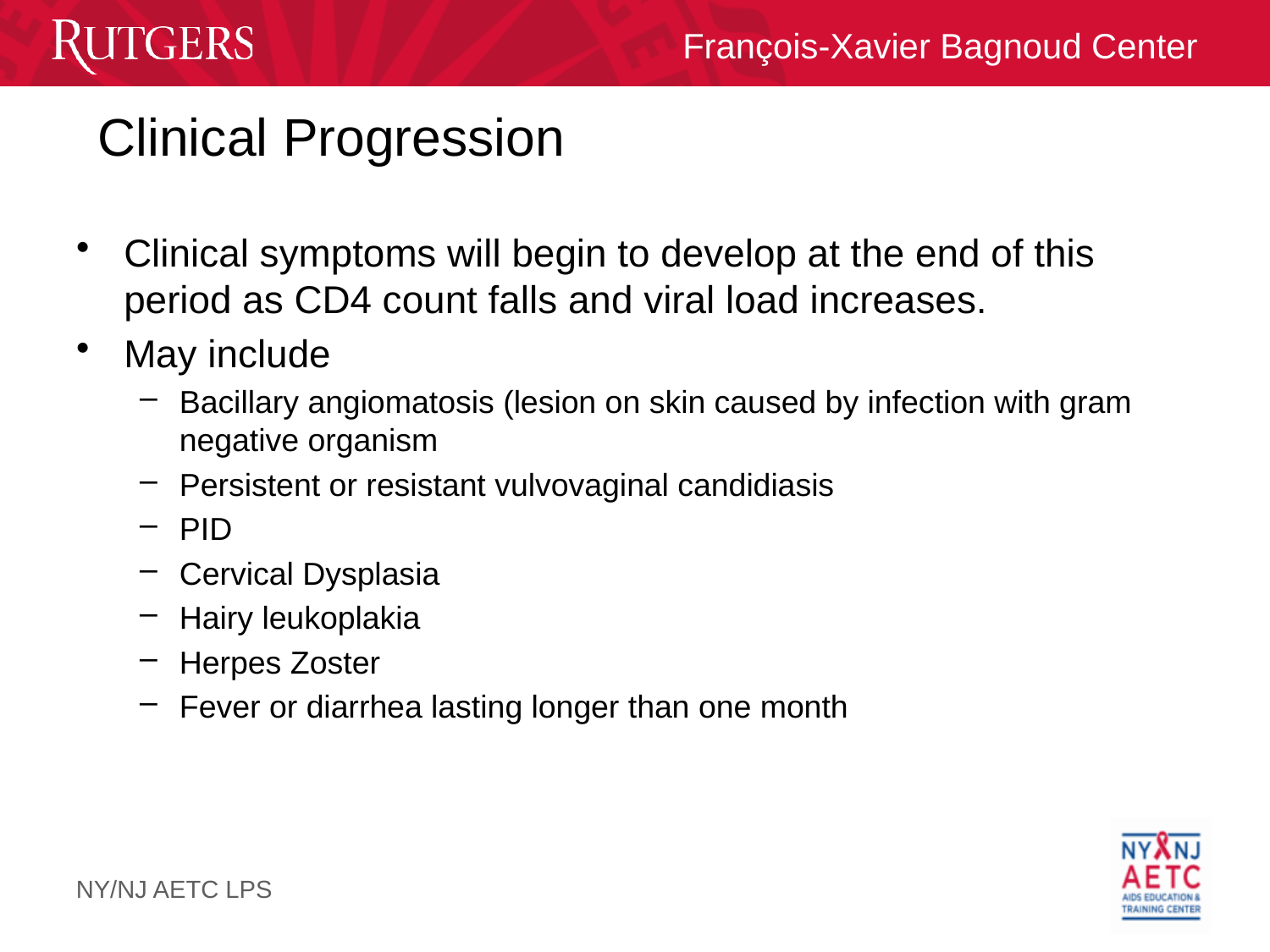

# Clinical Progression
Clinical symptoms will begin to develop at the end of this period as CD4 count falls and viral load increases.
May include
Bacillary angiomatosis (lesion on skin caused by infection with gram negative organism
Persistent or resistant vulvovaginal candidiasis
PID
Cervical Dysplasia
Hairy leukoplakia
Herpes Zoster
Fever or diarrhea lasting longer than one month